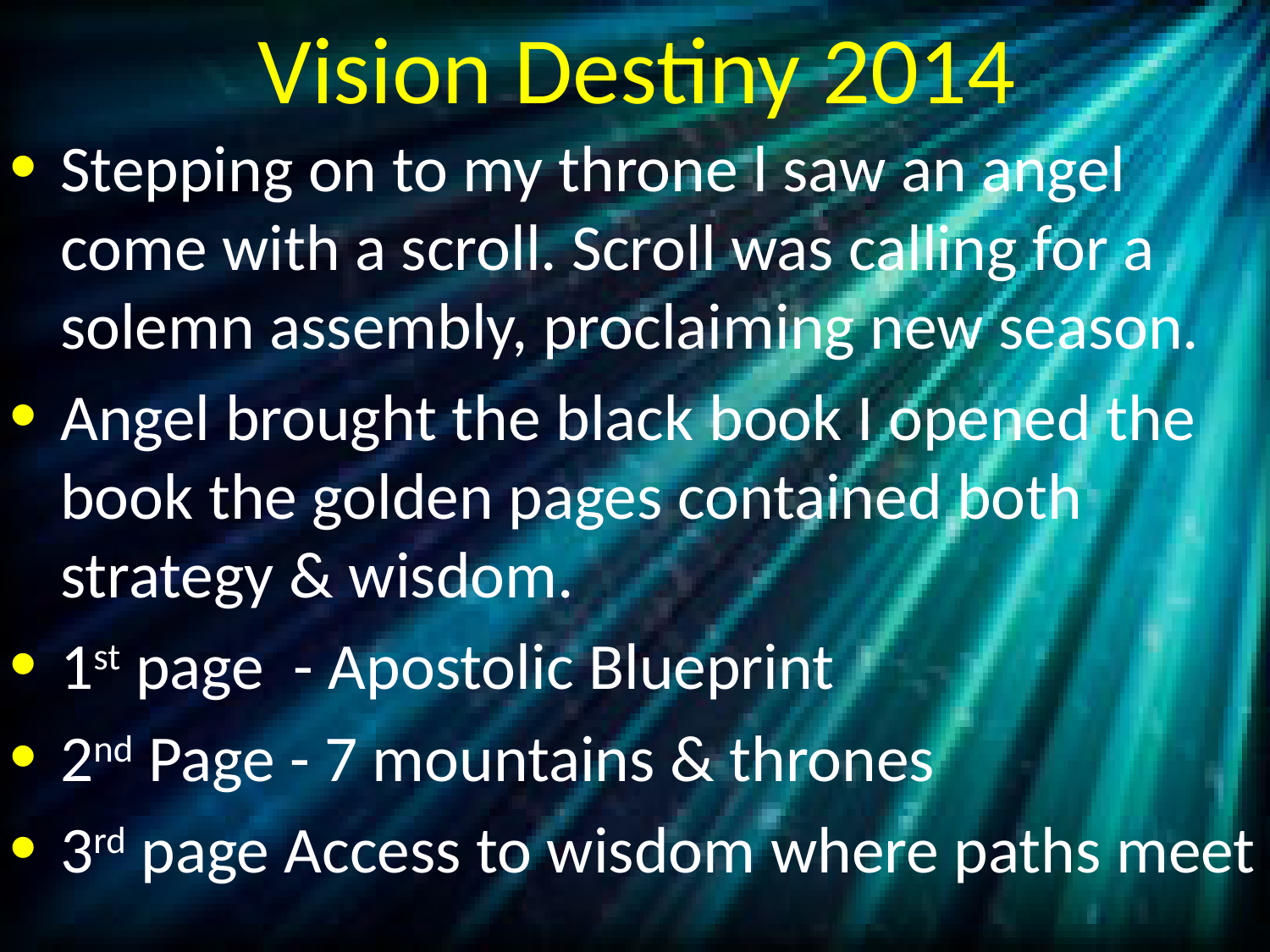

# Vision Destiny 2014
Stepping on to my throne l saw an angel come with a scroll. Scroll was calling for a solemn assembly, proclaiming new season.
Angel brought the black book I opened the book the golden pages contained both strategy & wisdom.
1st page  - Apostolic Blueprint
2nd Page - 7 mountains & thrones
3rd page Access to wisdom where paths meet